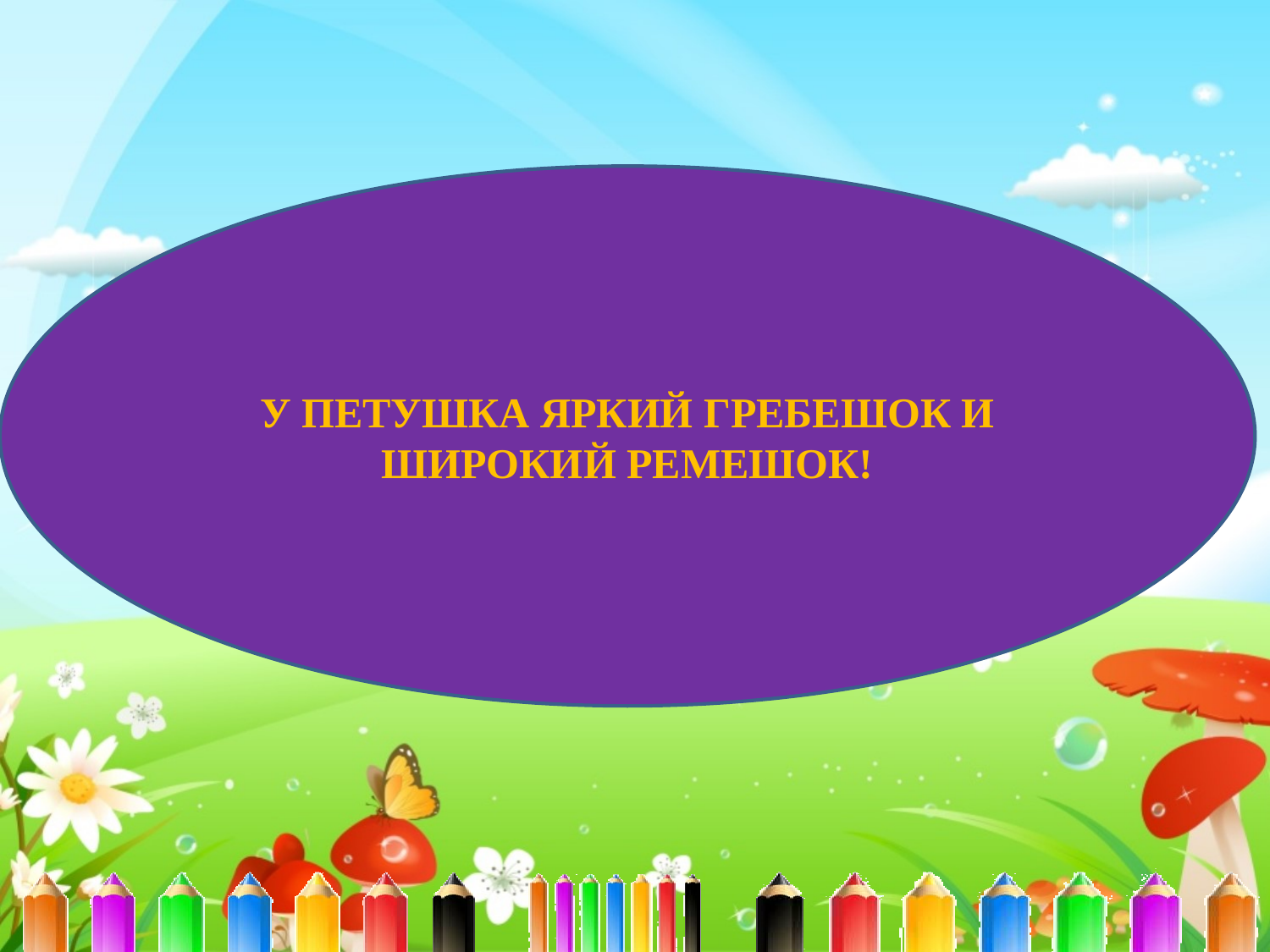

У ПЕТУШКА ЯРКИЙ ГРЕБЕШОК И ШИРОКИЙ РЕМЕШОК!